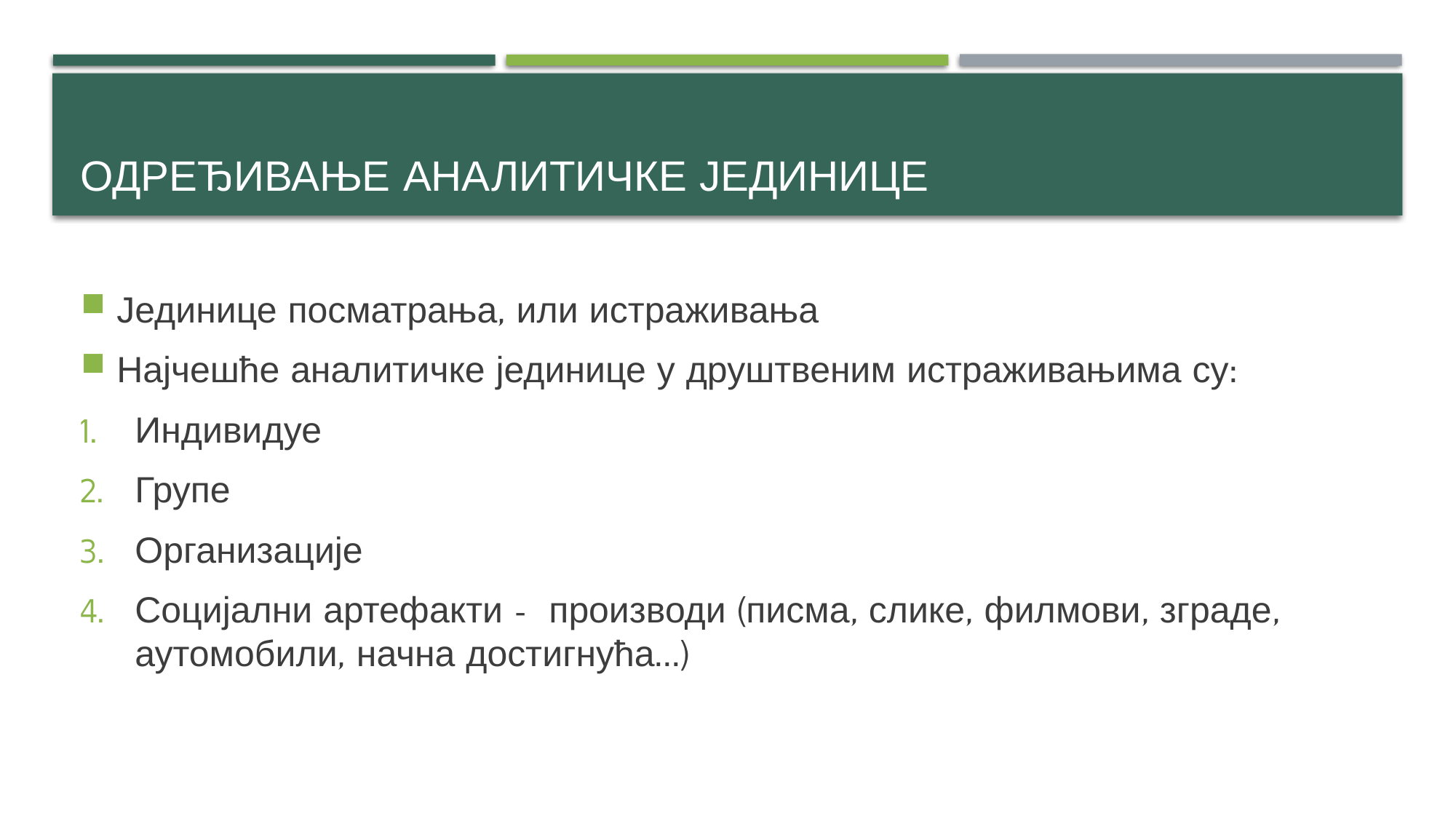

# Одређивање аналитичке јединице
Јединице посматрања, или истраживања
Најчешће аналитичке јединице у друштвеним истраживањима су:
Индивидуе
Групе
Организације
Социјални артефакти -  производи (писма, слике, филмови, зграде, аутомобили, начна достигнућа...)